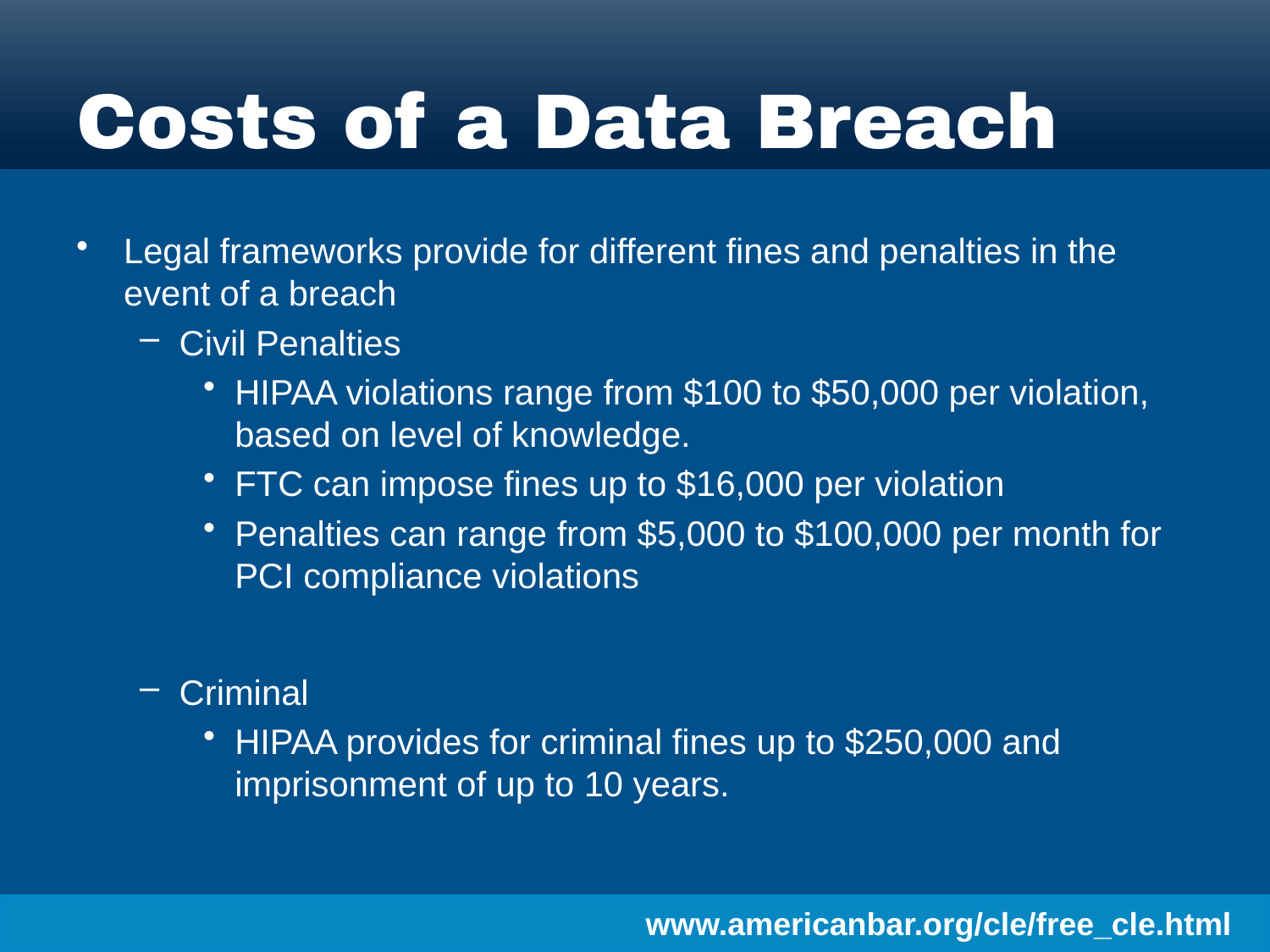

# Costs of a Data Breach
Legal frameworks provide for different fines and penalties in the event of a breach
Civil Penalties
HIPAA violations range from $100 to $50,000 per violation, based on level of knowledge.
FTC can impose fines up to $16,000 per violation
Penalties can range from $5,000 to $100,000 per month for PCI compliance violations

Criminal
HIPAA provides for criminal fines up to $250,000 and imprisonment of up to 10 years.